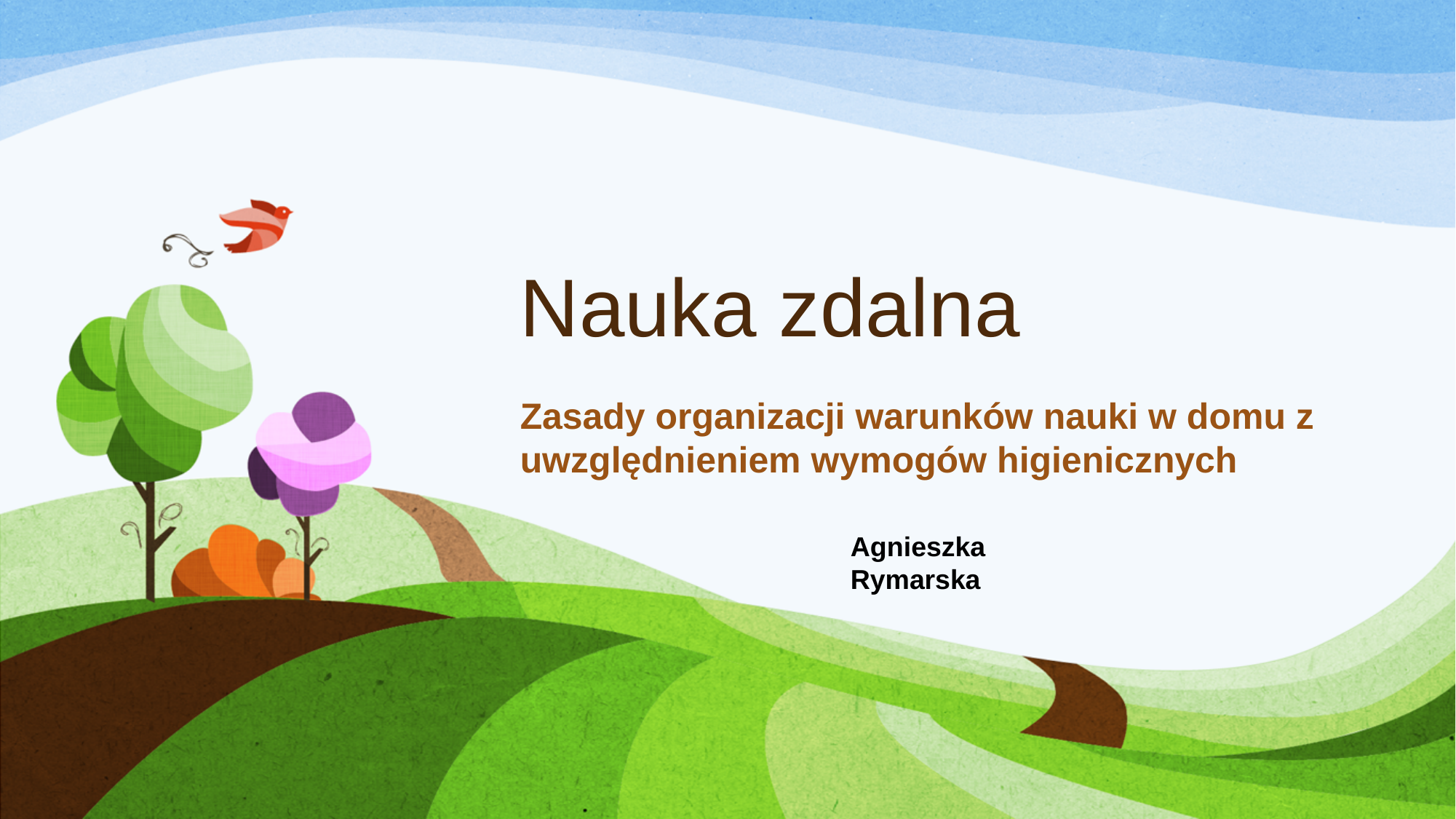

# Nauka zdalna
Zasady organizacji warunków nauki w domu z uwzględnieniem wymogów higienicznych

Agnieszka Rymarska